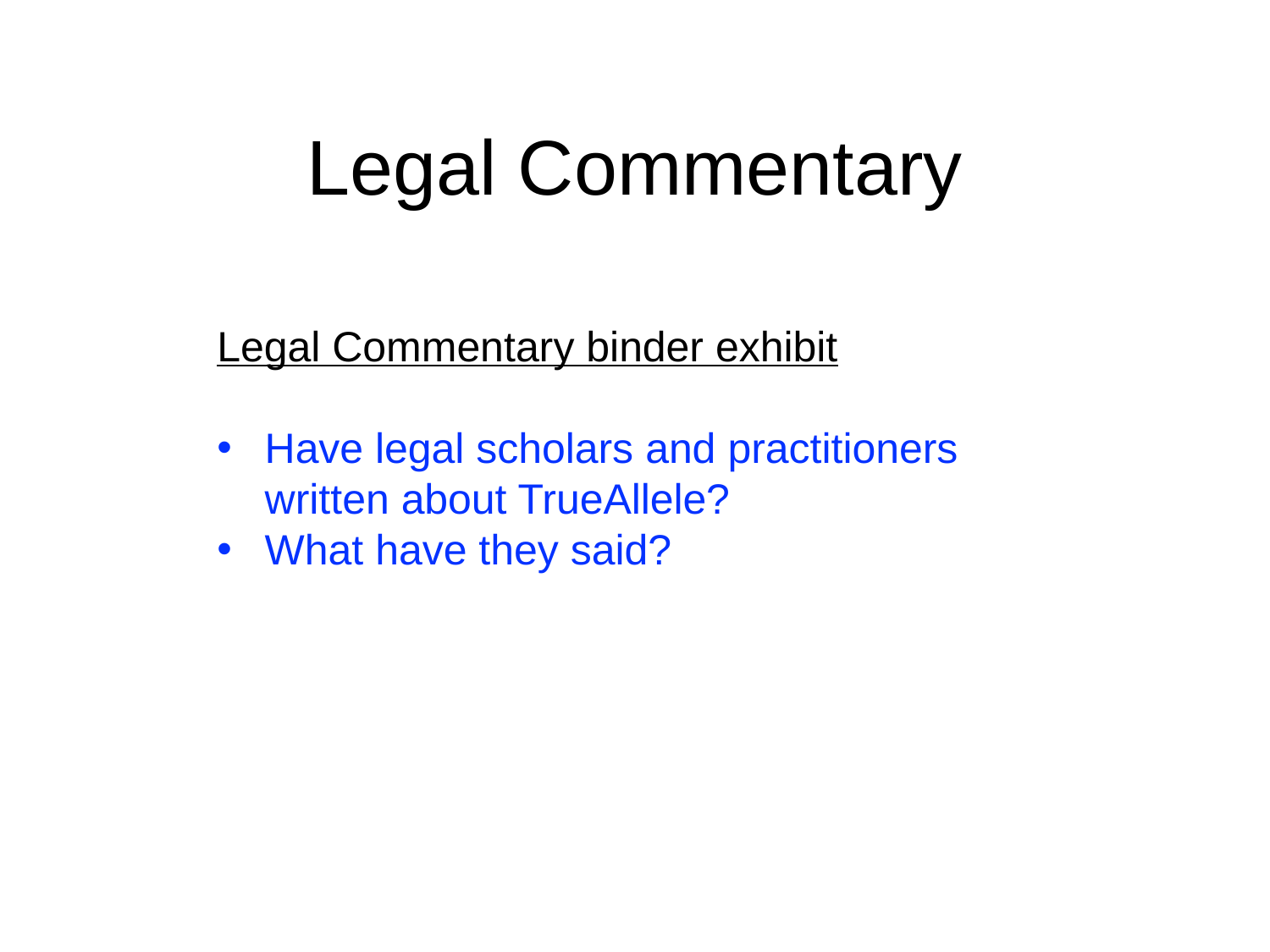

# Legal Commentary
Legal Commentary binder exhibit

Have legal scholars and practitioners written about TrueAllele?
What have they said?